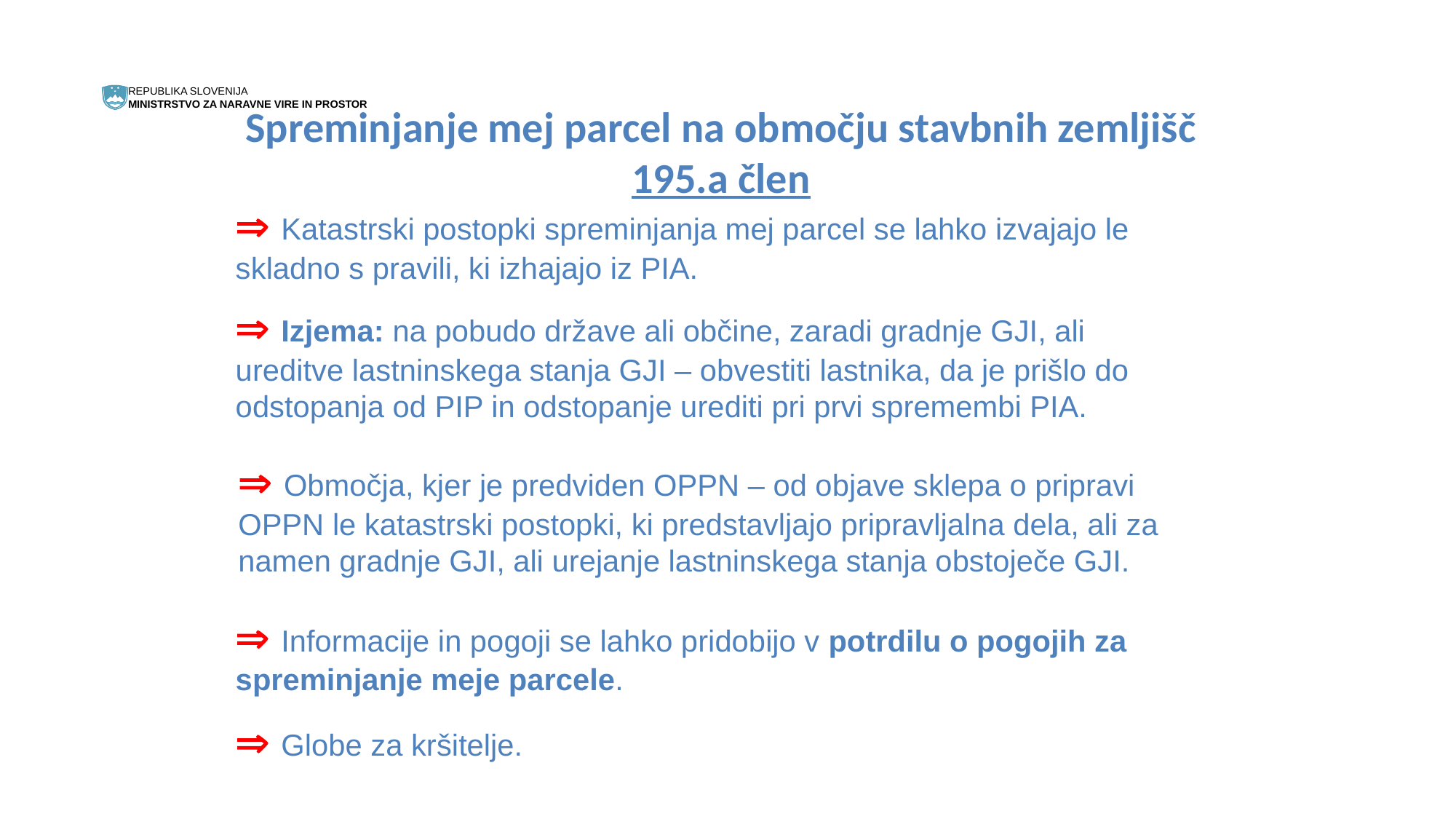

Spreminjanje mej parcel na območju stavbnih zemljišč
195.a člen

⇒ Katastrski postopki spreminjanja mej parcel se lahko izvajajo le skladno s pravili, ki izhajajo iz PIA.
⇒ Izjema: na pobudo države ali občine, zaradi gradnje GJI, ali ureditve lastninskega stanja GJI – obvestiti lastnika, da je prišlo do odstopanja od PIP in odstopanje urediti pri prvi spremembi PIA.
⇒ Območja, kjer je predviden OPPN – od objave sklepa o pripravi OPPN le katastrski postopki, ki predstavljajo pripravljalna dela, ali za namen gradnje GJI, ali urejanje lastninskega stanja obstoječe GJI.
⇒ Informacije in pogoji se lahko pridobijo v potrdilu o pogojih za spreminjanje meje parcele.
⇒ Globe za kršitelje.